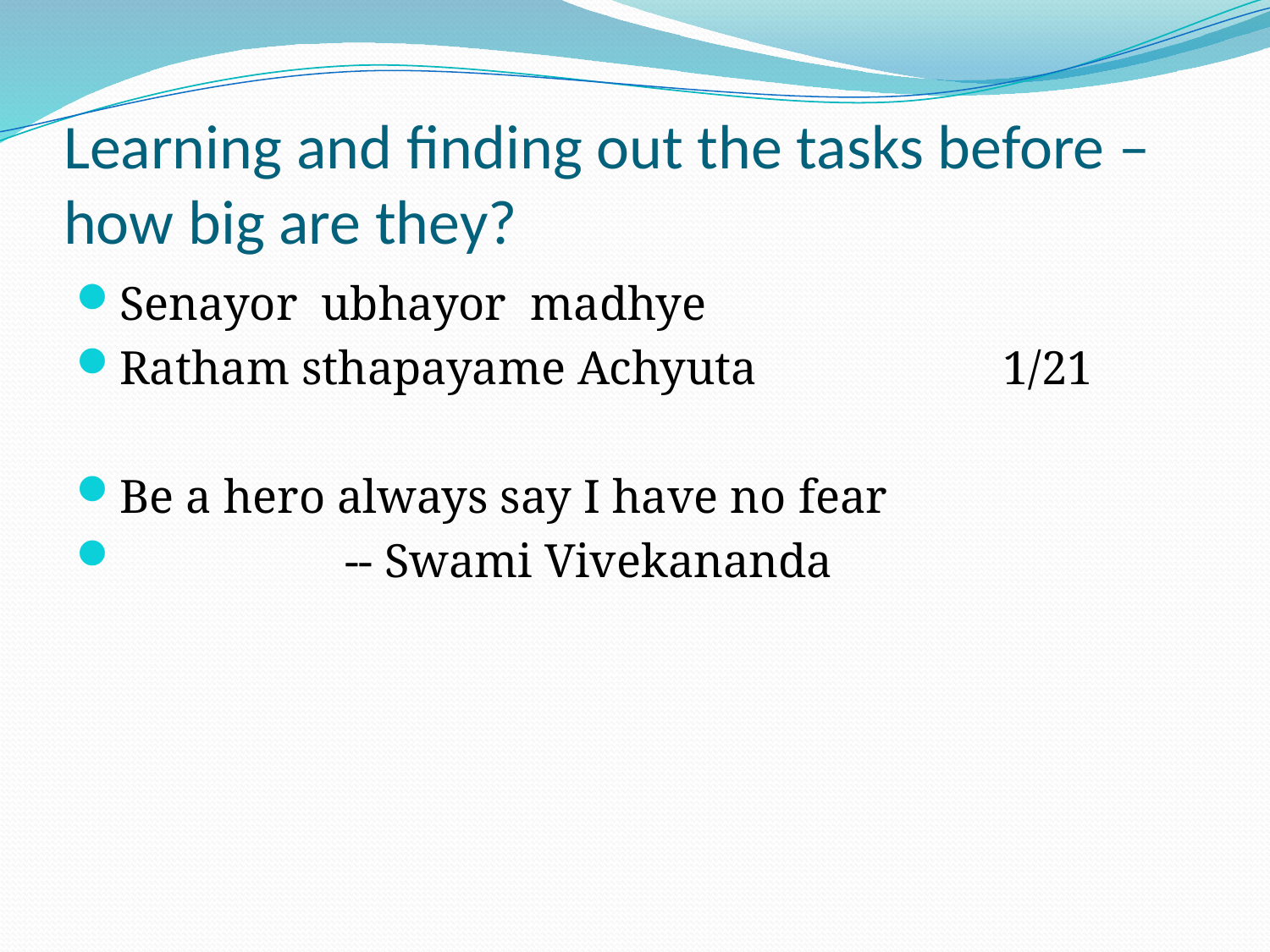

# Learning and finding out the tasks before – how big are they?
Senayor  ubhayor  madhye
Ratham sthapayame Achyuta		1/21

Be a hero always say I have no fear
                   -- Swami Vivekananda